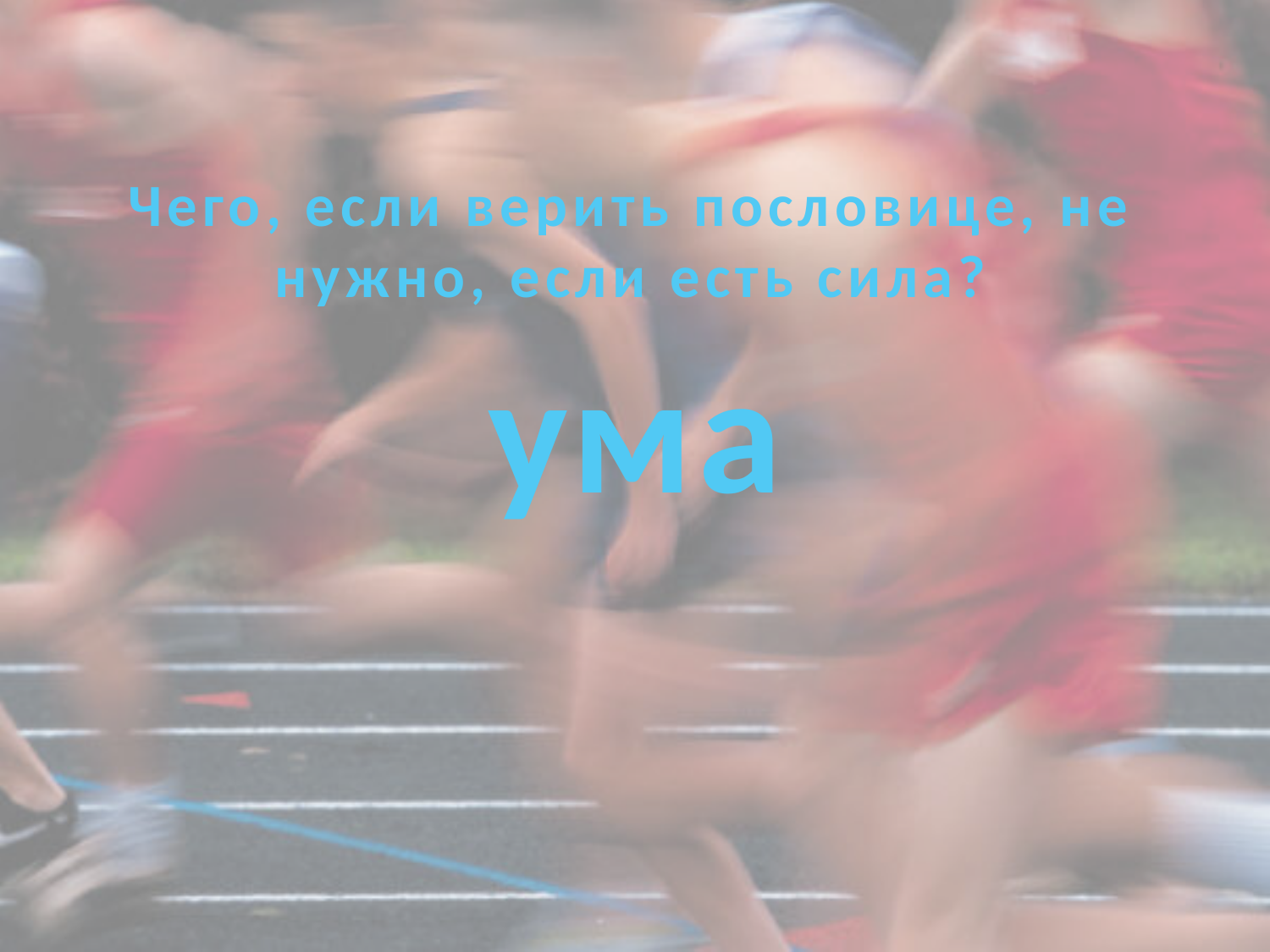

# Чего, если верить пословице, не нужно, если есть сила?
ума